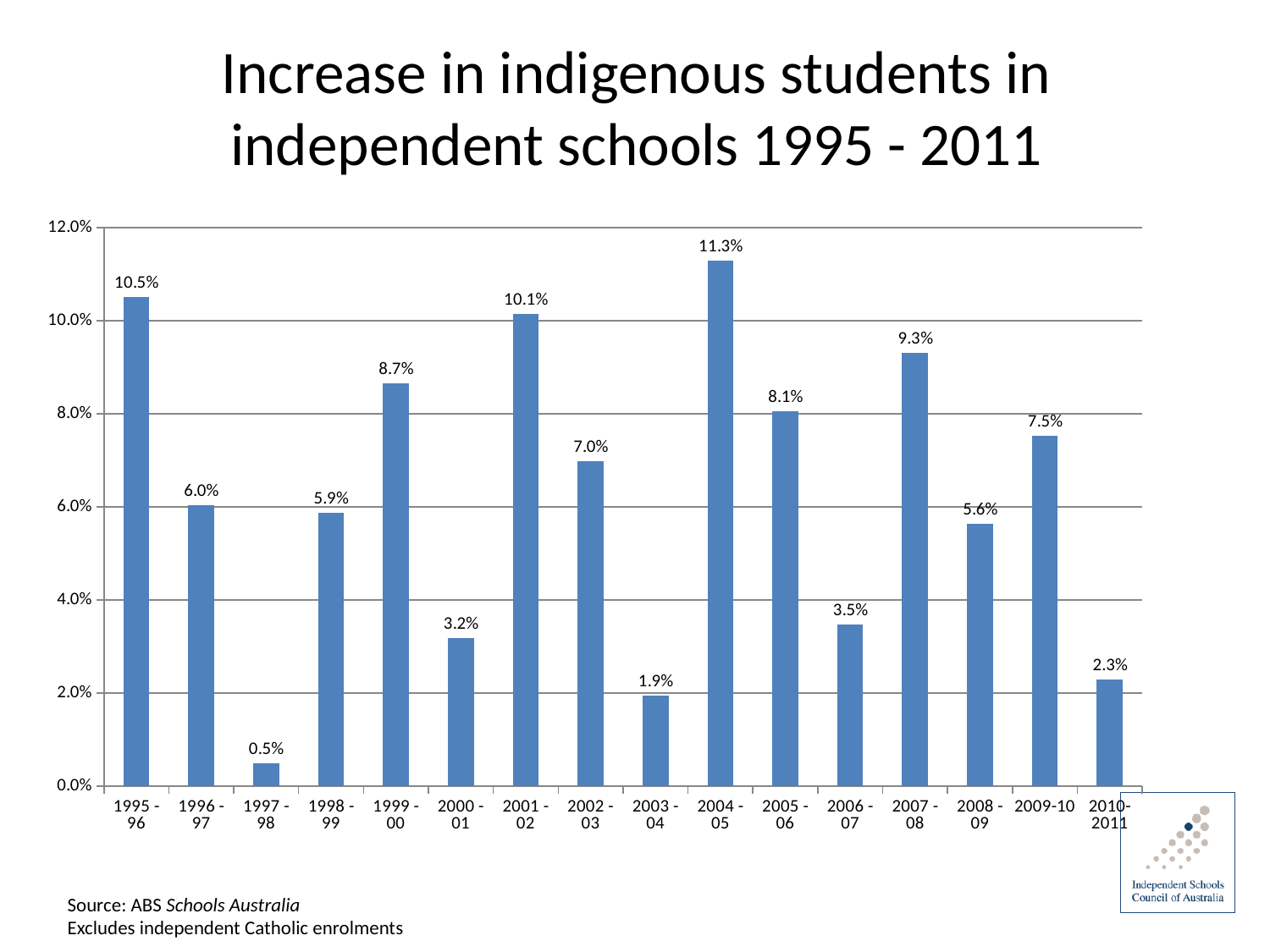

# Increase in indigenous students in independent schools 1995 - 2011

### Chart

| Category | Independent |
|---|---|
| 1995 - 96 | 0.10504693075838965 |
| 1996 - 97 | 0.060379918588873815 |
| 1997 - 98 | 0.004913627639155482 |
| 1998 - 99 | 0.058751623500649414 |
| 1999 - 00 | 0.08659258190215045 |
| 2000 - 01 | 0.03172178686855265 |
| 2001 - 02 | 0.10144398910034998 |
| 2002 - 03 | 0.06969903574559269 |
| 2003 - 04 | 0.01944894651539686 |
| 2004 - 05 | 0.11280613065147096 |
| 2005 - 06 | 0.0805669705920129 |
| 2006 - 07 | 0.034613384832503875 |
| 2007 - 08 | 0.09310072510589461 |
| 2008 - 09 | 0.056299176397956056 |
| 2009-10 | 0.0751974134178952 |
| 2010-2011 | 0.0228077074321668 |
Source: ABS Schools Australia
Excludes independent Catholic enrolments